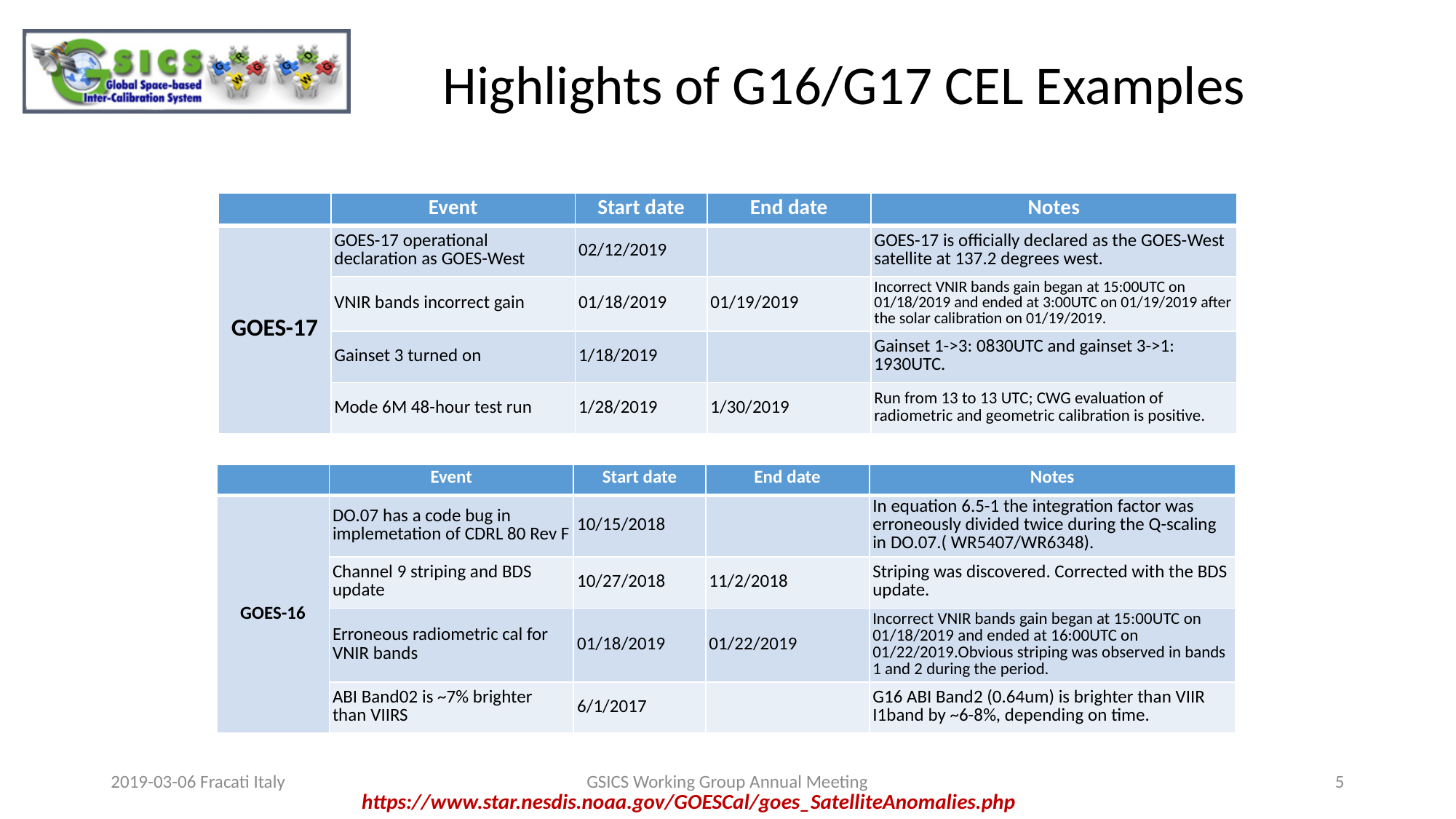

# Highlights of G16/G17 CEL Examples
|  | Event | Start date | End date | Notes |
| --- | --- | --- | --- | --- |
| GOES-17 | GOES-17 operational declaration as GOES-West | 02/12/2019 |  | GOES-17 is officially declared as the GOES-West satellite at 137.2 degrees west. |
|  | VNIR bands incorrect gain | 01/18/2019 | 01/19/2019 | Incorrect VNIR bands gain began at 15:00UTC on 01/18/2019 and ended at 3:00UTC on 01/19/2019 after the solar calibration on 01/19/2019. |
|  | Gainset 3 turned on | 1/18/2019 |  | Gainset 1->3: 0830UTC and gainset 3->1: 1930UTC. |
|  | Mode 6M 48-hour test run | 1/28/2019 | 1/30/2019 | Run from 13 to 13 UTC; CWG evaluation of radiometric and geometric calibration is positive. |
|  | Event | Start date | End date | Notes |
| --- | --- | --- | --- | --- |
| GOES-16 | DO.07 has a code bug in implemetation of CDRL 80 Rev F | 10/15/2018 |  | In equation 6.5-1 the integration factor was erroneously divided twice during the Q-scaling in DO.07.( WR5407/WR6348). |
|  | Channel 9 striping and BDS update | 10/27/2018 | 11/2/2018 | Striping was discovered. Corrected with the BDS update. |
|  | Erroneous radiometric cal for VNIR bands | 01/18/2019 | 01/22/2019 | Incorrect VNIR bands gain began at 15:00UTC on 01/18/2019 and ended at 16:00UTC on 01/22/2019.Obvious striping was observed in bands 1 and 2 during the period. |
|  | ABI Band02 is ~7% brighter than VIIRS | 6/1/2017 |  | G16 ABI Band2 (0.64um) is brighter than VIIR I1band by ~6-8%, depending on time. |
2019-03-06 Fracati Italy
GSICS Working Group Annual Meeting
5
https://www.star.nesdis.noaa.gov/GOESCal/goes_SatelliteAnomalies.php